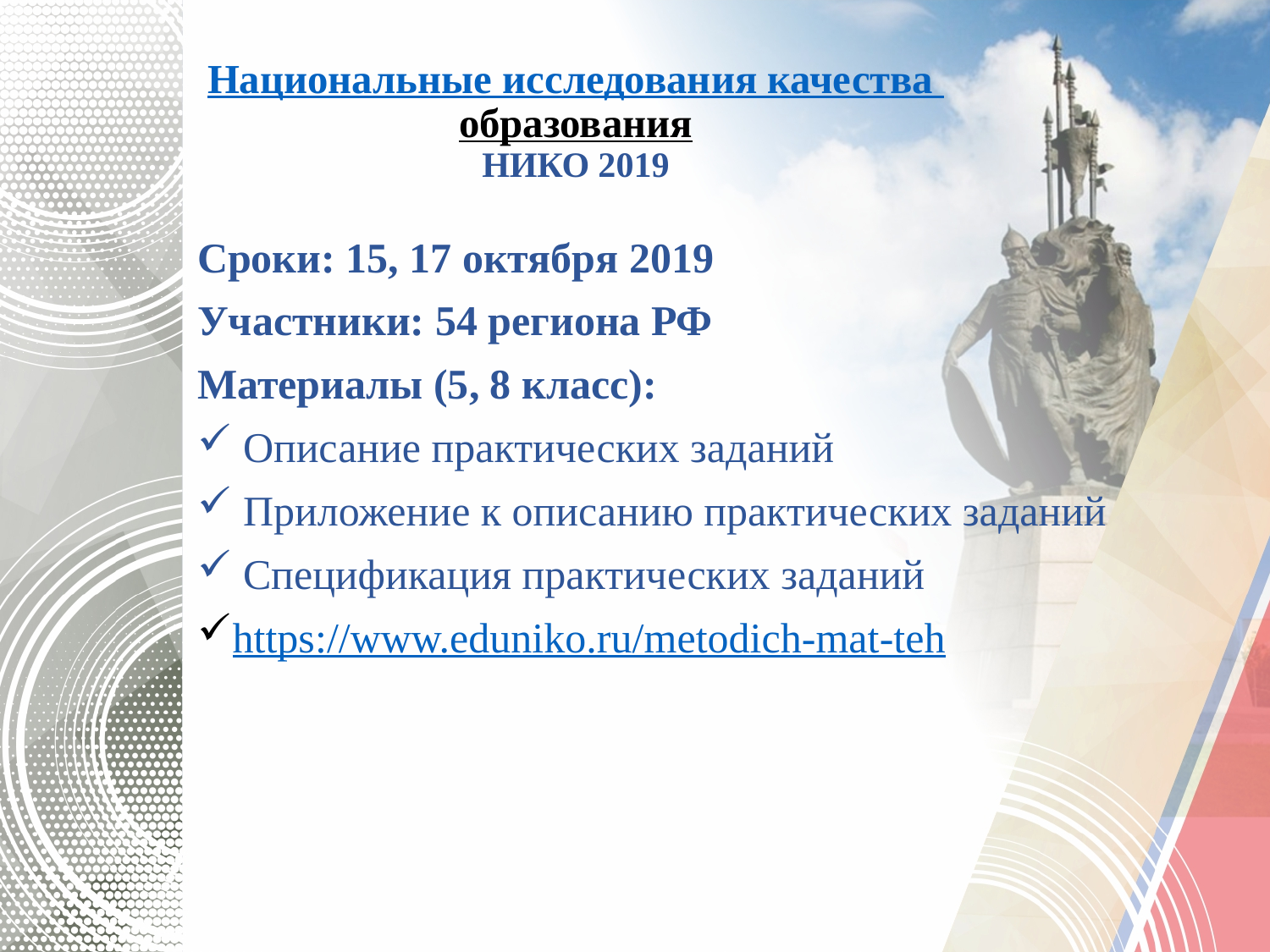

# Национальные исследования качества образования НИКО 2019
Сроки: 15, 17 октября 2019
Участники: 54 региона РФ
Материалы (5, 8 класс):
 Описание практических заданий
 Приложение к описанию практических заданий
 Спецификация практических заданий
https://www.eduniko.ru/metodich-mat-teh